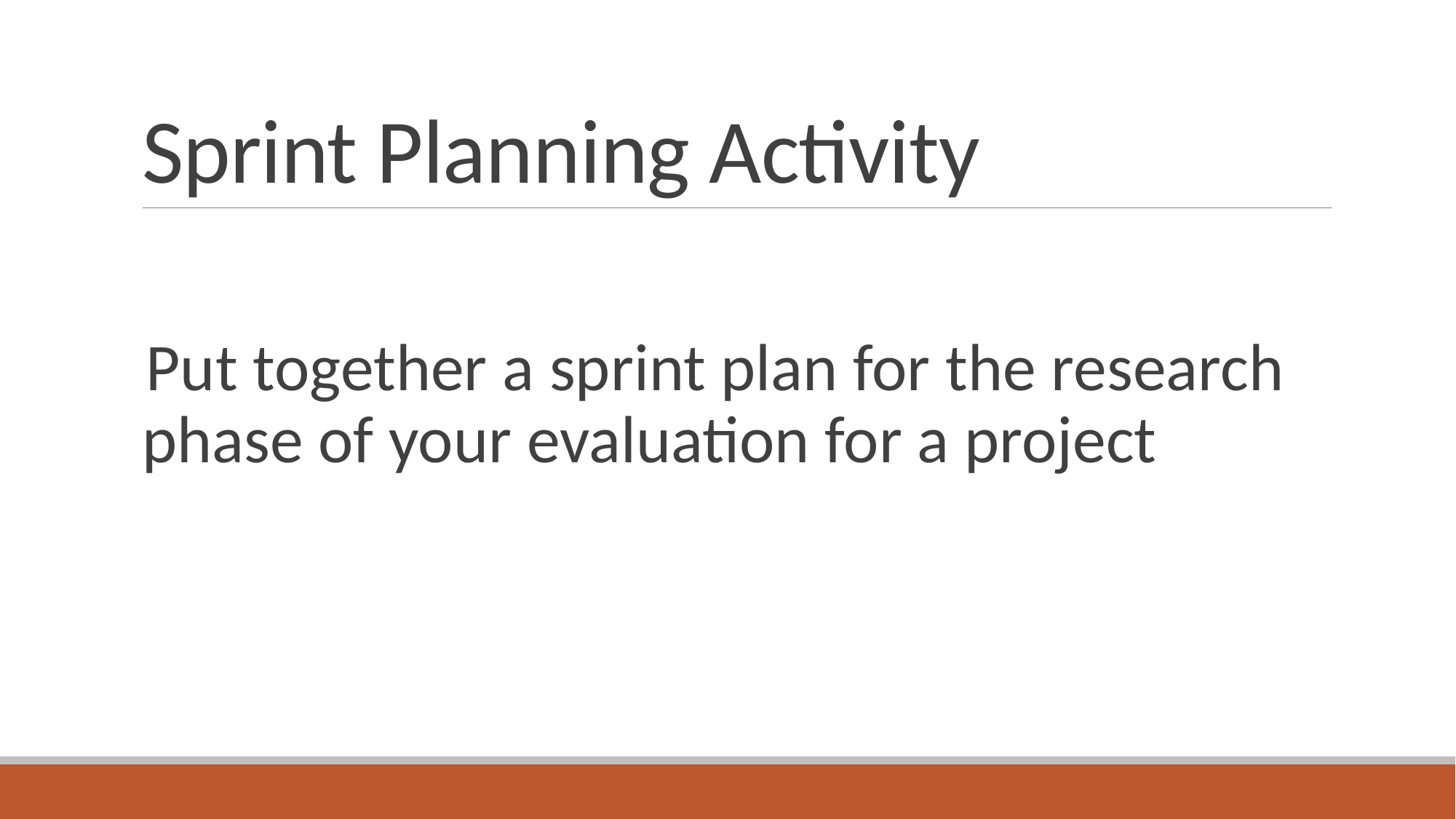

# Sprint Planning Activity
Put together a sprint plan for the research phase of your evaluation for a project